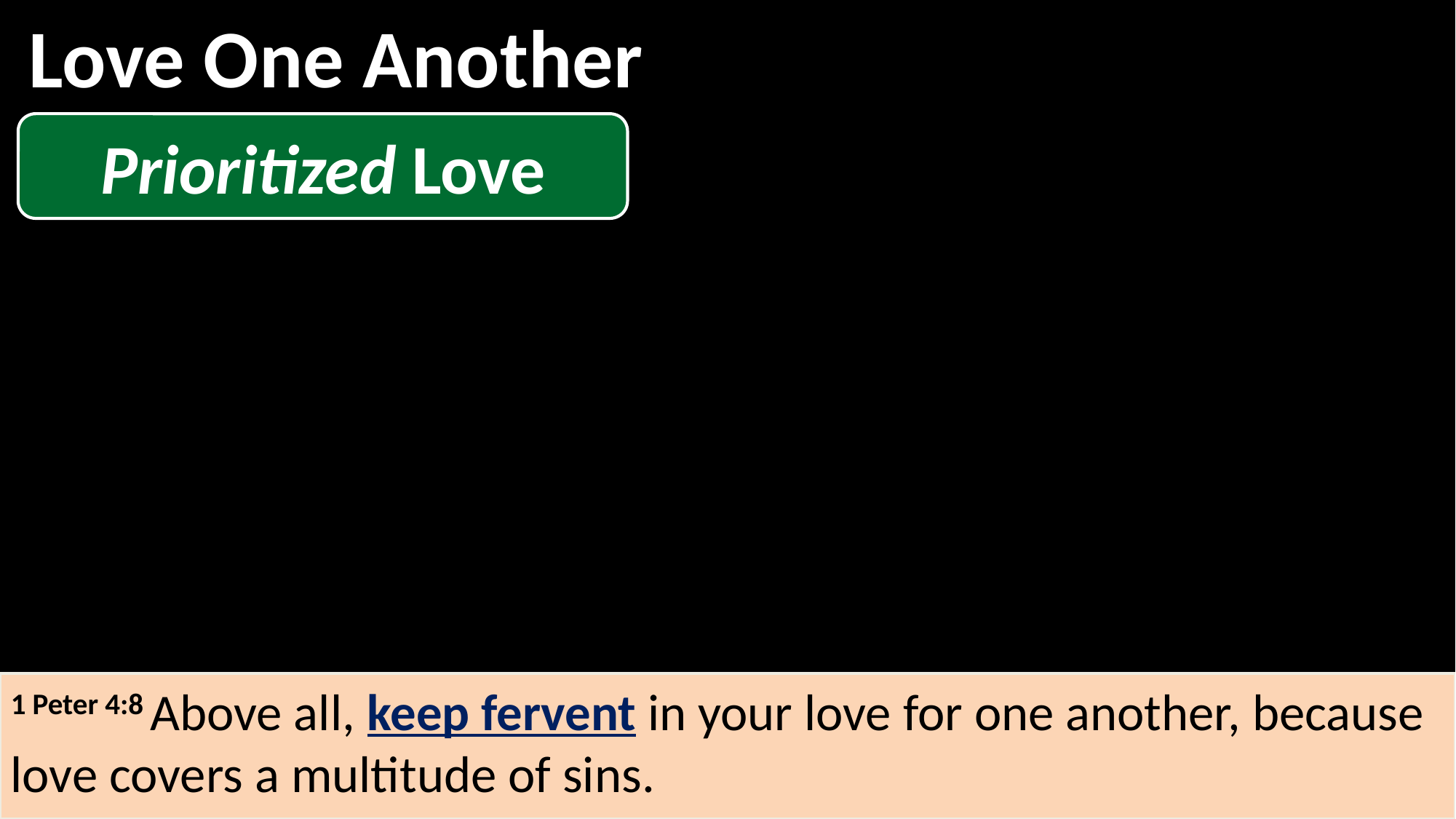

Love One Another
Prioritized Love
1 Peter 4:8 Above all, keep fervent in your love for one another, because love covers a multitude of sins.